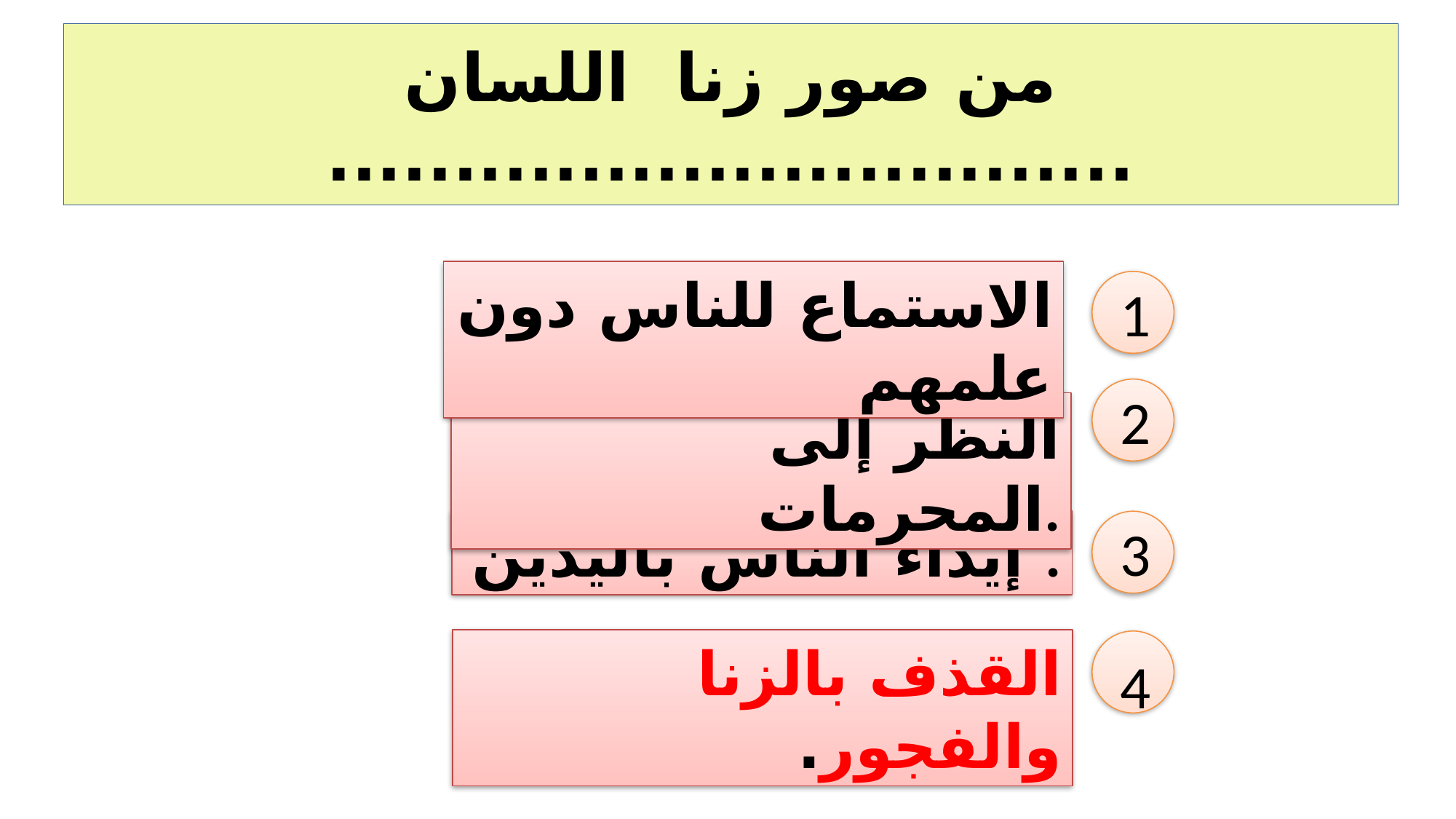

# من صور زنا  اللسان ................................
الاستماع للناس دون علمهم
1
2
النظر إلى المحرمات.
إيذاء الناس باليدين .
3
القذف بالزنا والفجور.
4